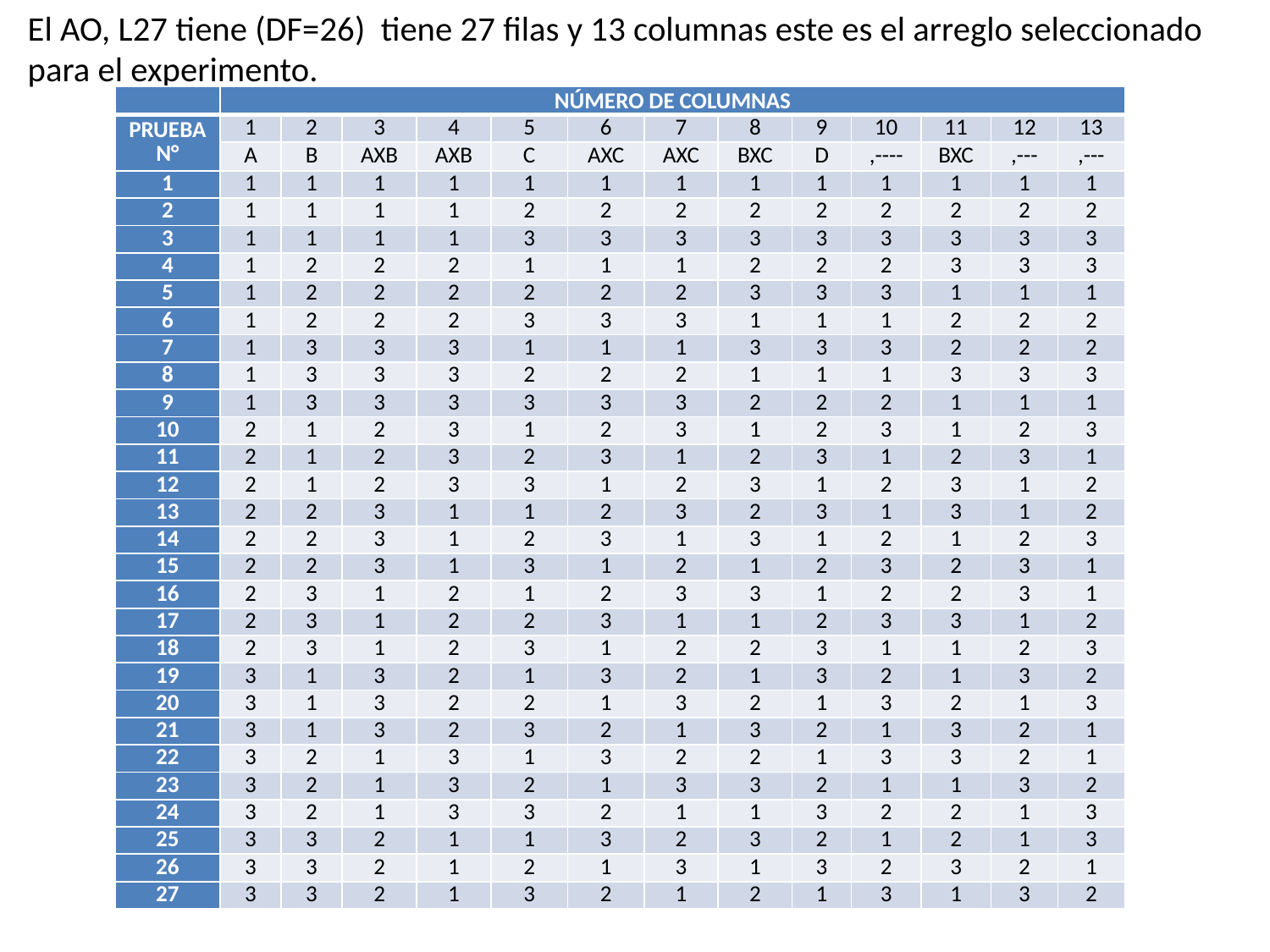

El AO, L27 tiene (DF=26)  tiene 27 filas y 13 columnas este es el arreglo seleccionado para el experimento.
|  | NÚMERO DE COLUMNAS |  |  |  |  |  |  |  |  |  |  |  |  |
| --- | --- | --- | --- | --- | --- | --- | --- | --- | --- | --- | --- | --- | --- |
| PRUEBA N° | 1 | 2 | 3 | 4 | 5 | 6 | 7 | 8 | 9 | 10 | 11 | 12 | 13 |
|  | A | B | AXB | AXB | C | AXC | AXC | BXC | D | ,---- | BXC | ,--- | ,--- |
| 1 | 1 | 1 | 1 | 1 | 1 | 1 | 1 | 1 | 1 | 1 | 1 | 1 | 1 |
| 2 | 1 | 1 | 1 | 1 | 2 | 2 | 2 | 2 | 2 | 2 | 2 | 2 | 2 |
| 3 | 1 | 1 | 1 | 1 | 3 | 3 | 3 | 3 | 3 | 3 | 3 | 3 | 3 |
| 4 | 1 | 2 | 2 | 2 | 1 | 1 | 1 | 2 | 2 | 2 | 3 | 3 | 3 |
| 5 | 1 | 2 | 2 | 2 | 2 | 2 | 2 | 3 | 3 | 3 | 1 | 1 | 1 |
| 6 | 1 | 2 | 2 | 2 | 3 | 3 | 3 | 1 | 1 | 1 | 2 | 2 | 2 |
| 7 | 1 | 3 | 3 | 3 | 1 | 1 | 1 | 3 | 3 | 3 | 2 | 2 | 2 |
| 8 | 1 | 3 | 3 | 3 | 2 | 2 | 2 | 1 | 1 | 1 | 3 | 3 | 3 |
| 9 | 1 | 3 | 3 | 3 | 3 | 3 | 3 | 2 | 2 | 2 | 1 | 1 | 1 |
| 10 | 2 | 1 | 2 | 3 | 1 | 2 | 3 | 1 | 2 | 3 | 1 | 2 | 3 |
| 11 | 2 | 1 | 2 | 3 | 2 | 3 | 1 | 2 | 3 | 1 | 2 | 3 | 1 |
| 12 | 2 | 1 | 2 | 3 | 3 | 1 | 2 | 3 | 1 | 2 | 3 | 1 | 2 |
| 13 | 2 | 2 | 3 | 1 | 1 | 2 | 3 | 2 | 3 | 1 | 3 | 1 | 2 |
| 14 | 2 | 2 | 3 | 1 | 2 | 3 | 1 | 3 | 1 | 2 | 1 | 2 | 3 |
| 15 | 2 | 2 | 3 | 1 | 3 | 1 | 2 | 1 | 2 | 3 | 2 | 3 | 1 |
| 16 | 2 | 3 | 1 | 2 | 1 | 2 | 3 | 3 | 1 | 2 | 2 | 3 | 1 |
| 17 | 2 | 3 | 1 | 2 | 2 | 3 | 1 | 1 | 2 | 3 | 3 | 1 | 2 |
| 18 | 2 | 3 | 1 | 2 | 3 | 1 | 2 | 2 | 3 | 1 | 1 | 2 | 3 |
| 19 | 3 | 1 | 3 | 2 | 1 | 3 | 2 | 1 | 3 | 2 | 1 | 3 | 2 |
| 20 | 3 | 1 | 3 | 2 | 2 | 1 | 3 | 2 | 1 | 3 | 2 | 1 | 3 |
| 21 | 3 | 1 | 3 | 2 | 3 | 2 | 1 | 3 | 2 | 1 | 3 | 2 | 1 |
| 22 | 3 | 2 | 1 | 3 | 1 | 3 | 2 | 2 | 1 | 3 | 3 | 2 | 1 |
| 23 | 3 | 2 | 1 | 3 | 2 | 1 | 3 | 3 | 2 | 1 | 1 | 3 | 2 |
| 24 | 3 | 2 | 1 | 3 | 3 | 2 | 1 | 1 | 3 | 2 | 2 | 1 | 3 |
| 25 | 3 | 3 | 2 | 1 | 1 | 3 | 2 | 3 | 2 | 1 | 2 | 1 | 3 |
| 26 | 3 | 3 | 2 | 1 | 2 | 1 | 3 | 1 | 3 | 2 | 3 | 2 | 1 |
| 27 | 3 | 3 | 2 | 1 | 3 | 2 | 1 | 2 | 1 | 3 | 1 | 3 | 2 |